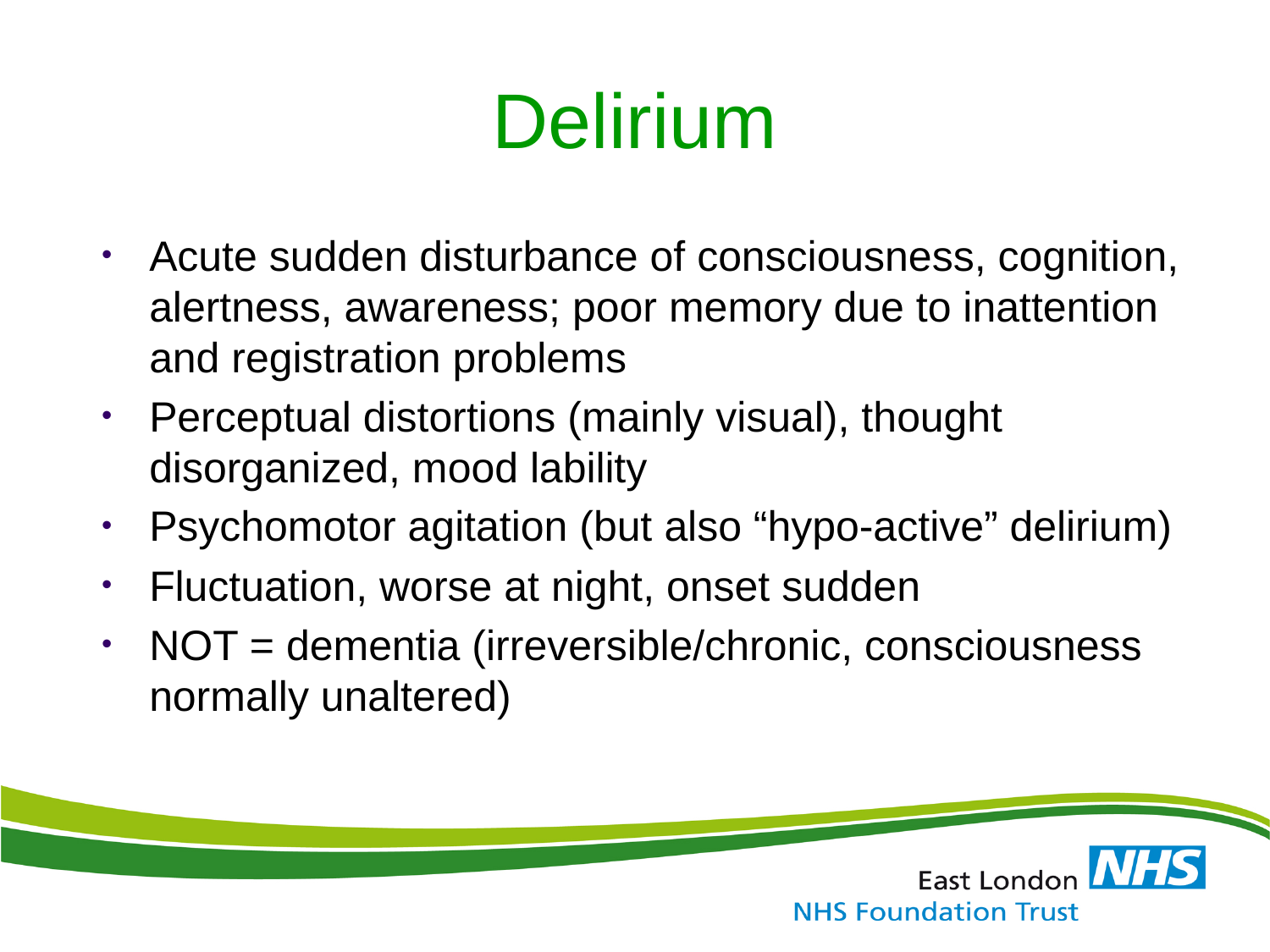

# Delirium
Acute sudden disturbance of consciousness, cognition, alertness, awareness; poor memory due to inattention and registration problems
Perceptual distortions (mainly visual), thought disorganized, mood lability
Psychomotor agitation (but also “hypo-active” delirium)
Fluctuation, worse at night, onset sudden
NOT = dementia (irreversible/chronic, consciousness normally unaltered)